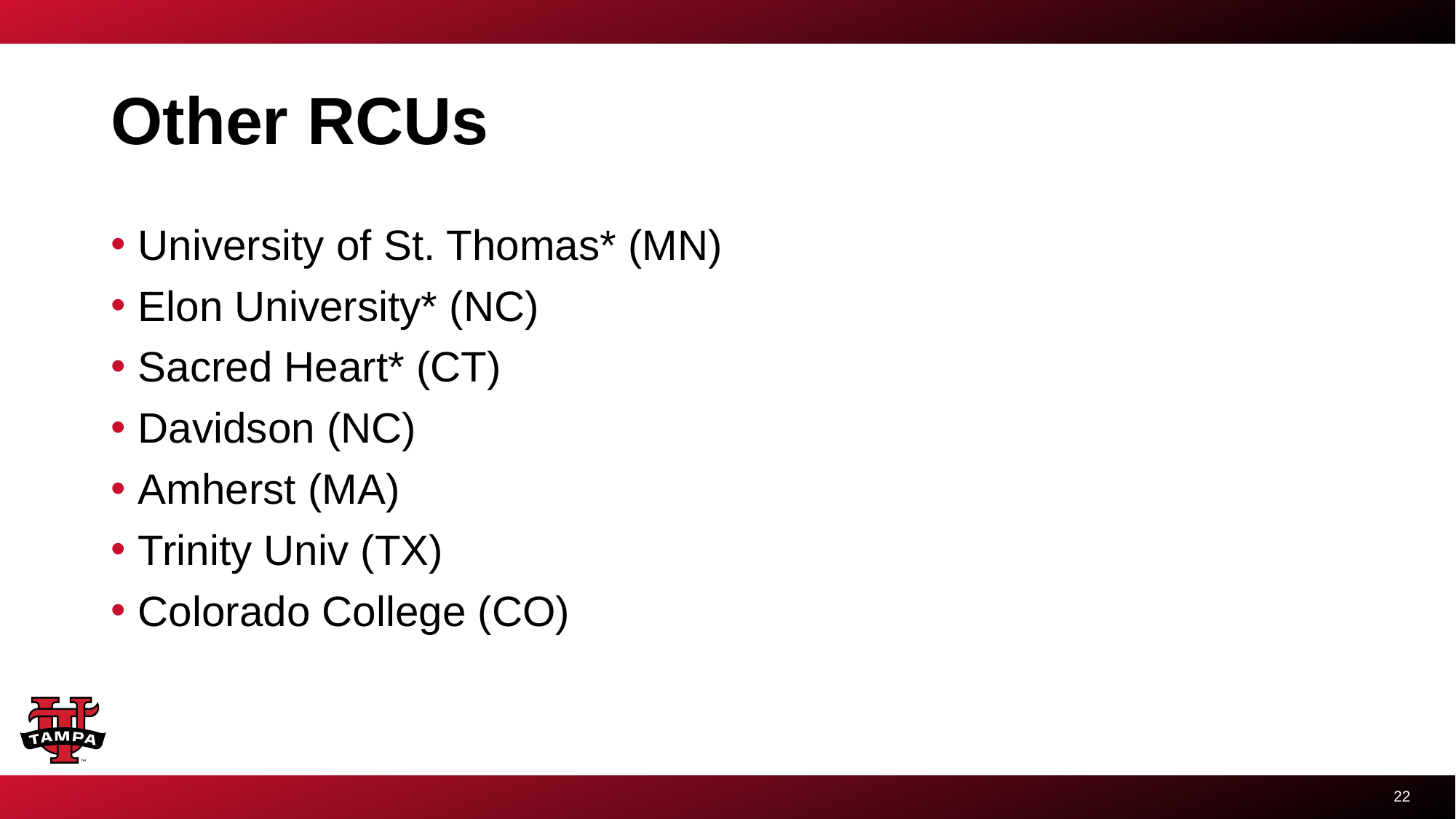

# Other RCUs
University of St. Thomas* (MN)
Elon University* (NC)
Sacred Heart* (CT)
Davidson (NC)
Amherst (MA)
Trinity Univ (TX)
Colorado College (CO)

22